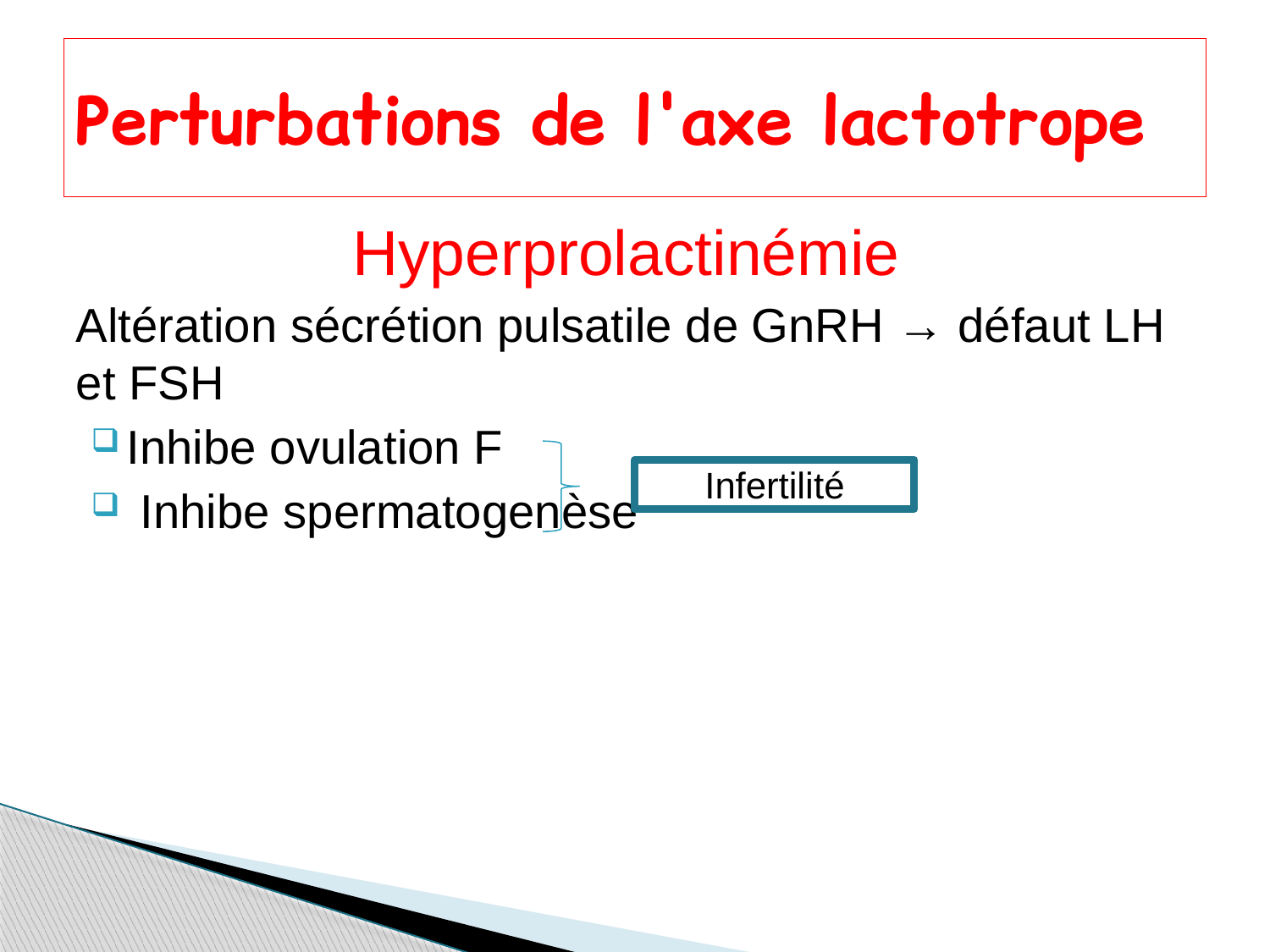

# Perturbations de l'axe lactotrope
Hyperprolactinémie
Altération sécrétion pulsatile de GnRH → défaut LH et FSH
Inhibe ovulation F
 Inhibe spermatogenèse

Infertilité